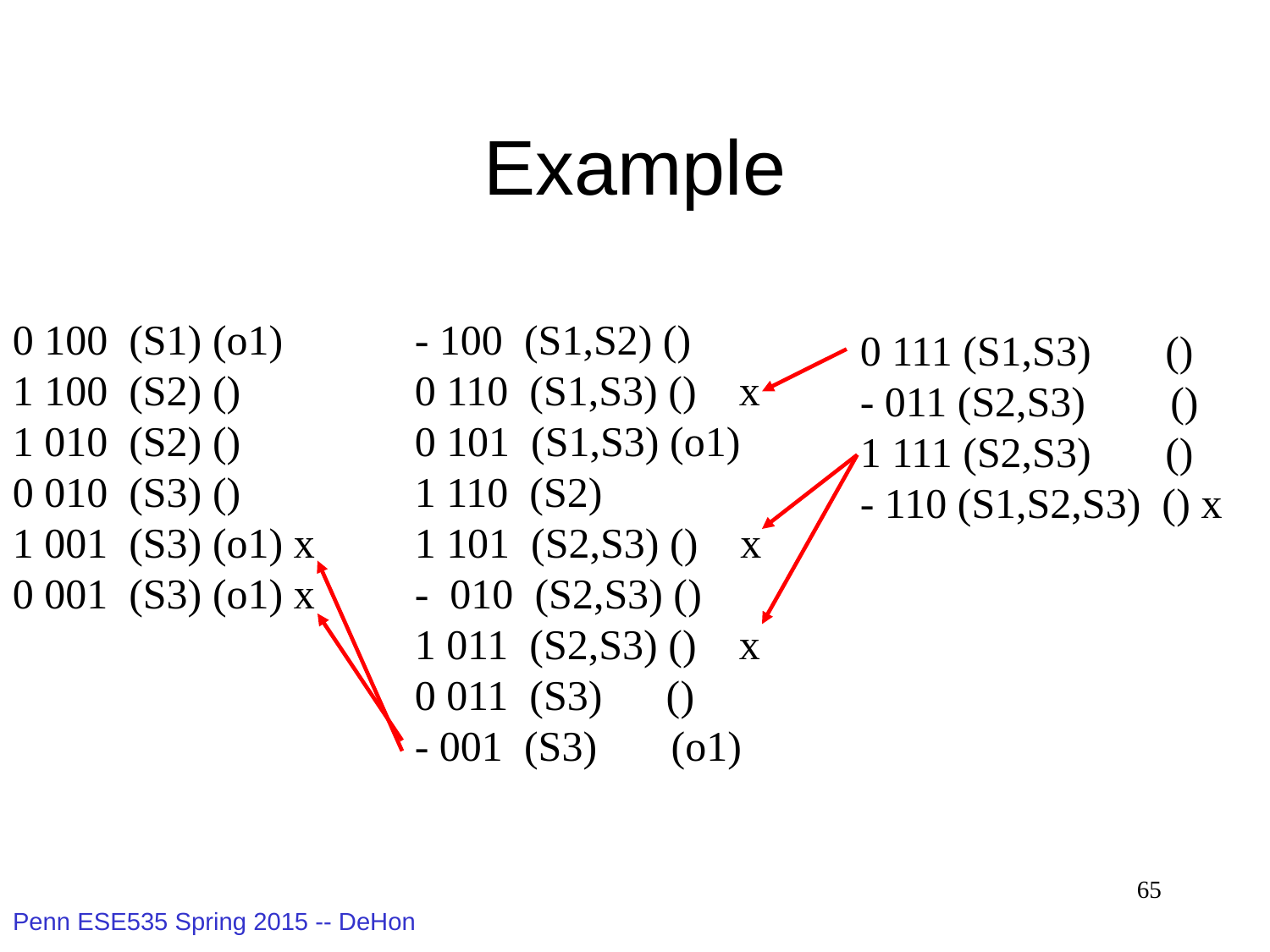

# Example
0 100  (S1) (o1)
1 100  (S2) ()
1 010  (S2) ()
0 010  (S3) ()
1 001  (S3) (o1) x
0 001  (S3) (o1) x
- 100  (S1,S2) ()
0 110  (S1,S3) ()    x
0 101  (S1,S3) (o1)
1 110  (S2)
1 101  (S2,S3) ()    x
-  010  (S2,S3) ()
1 011  (S2,S3) ()    x
0 011  (S3)      ()
- 001  (S3)       (o1)
0 111 (S1,S3)       ()
- 011 (S2,S3)        ()
1 111 (S2,S3)       ()
- 110 (S1,S2,S3)  () x

65
Penn ESE535 Spring 2015 -- DeHon